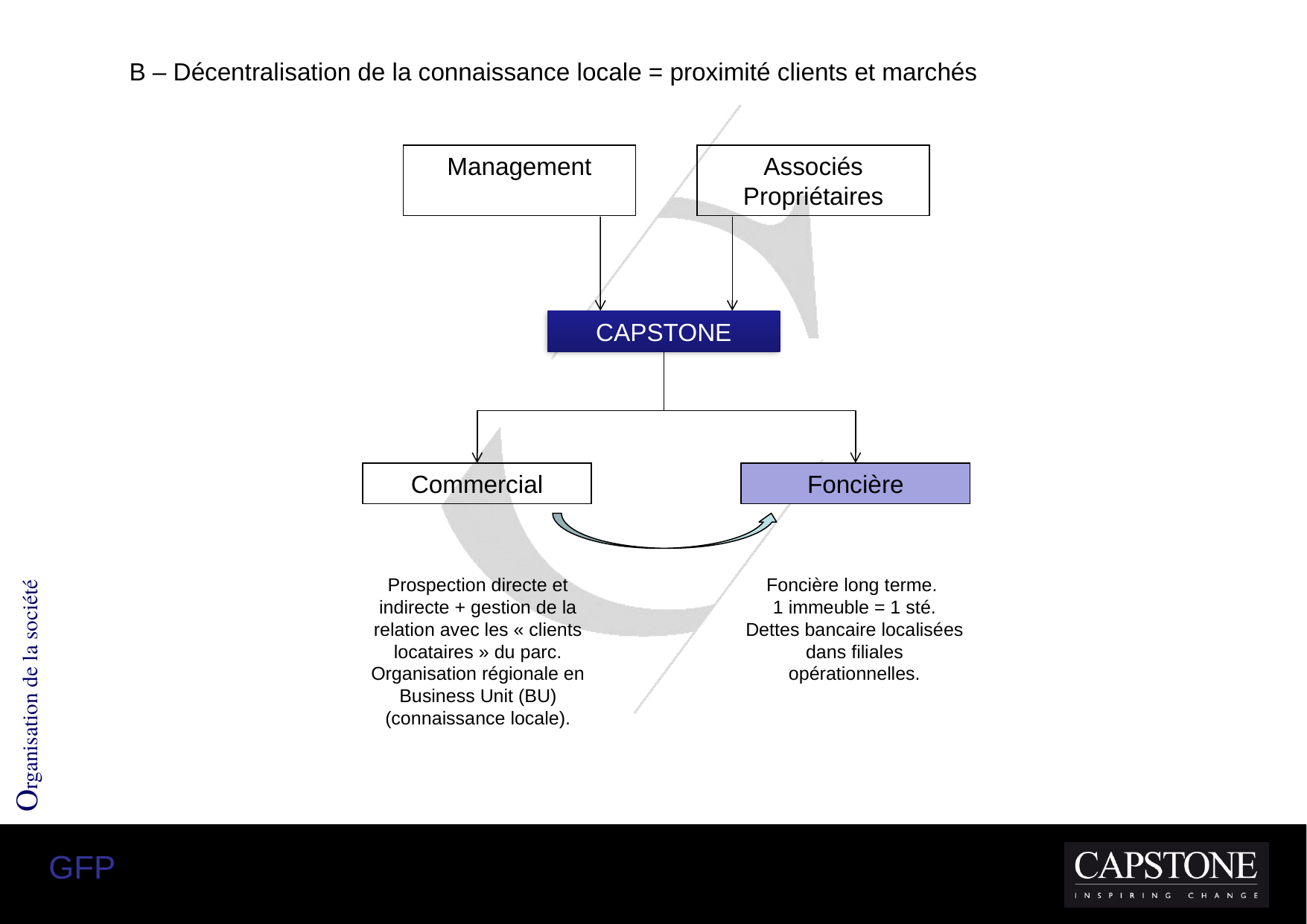

B – Décentralisation de la connaissance locale = proximité clients et marchés
Management

Associés Propriétaires
CAPSTONE
Commercial
Foncière

Prospection directe et indirecte + gestion de la relation avec les « clients locataires » du parc.
Organisation régionale en Business Unit (BU) (connaissance locale).
Foncière long terme.
1 immeuble = 1 sté.
Dettes bancaire localisées dans filiales opérationnelles.
Organisation de la société